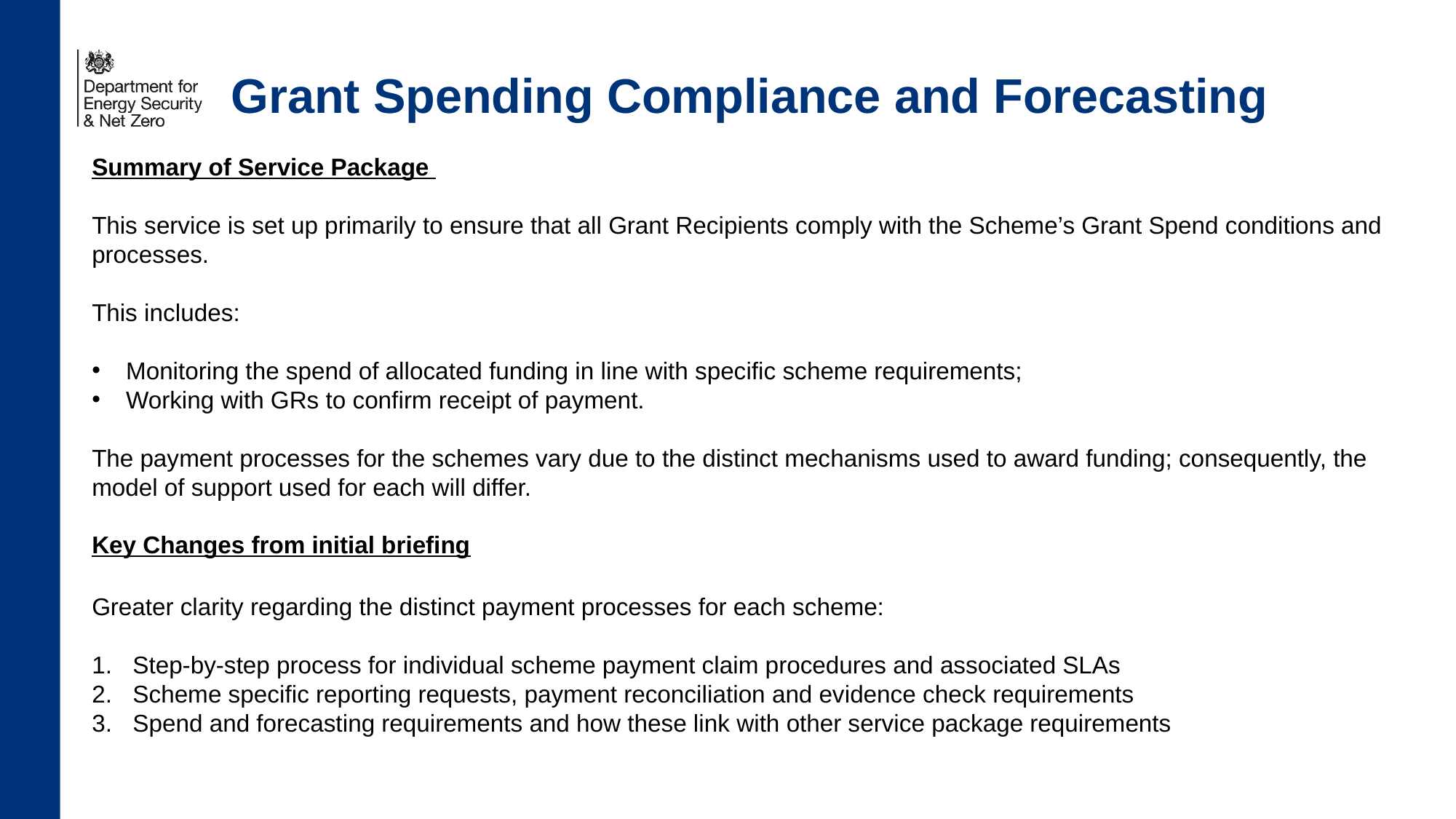

# Grant Spending Compliance and Forecasting
Summary of Service Package

This service is set up primarily to ensure that all Grant Recipients comply with the Scheme’s Grant Spend conditions and processes.

This includes:

Monitoring the spend of allocated funding in line with specific scheme requirements;
Working with GRs to confirm receipt of payment.

The payment processes for the schemes vary due to the distinct mechanisms used to award funding; consequently, the model of support used for each will differ.

Key Changes from initial briefing

Greater clarity regarding the distinct payment processes for each scheme:

Step-by-step process for individual scheme payment claim procedures and associated SLAs
Scheme specific reporting requests, payment reconciliation and evidence check requirements
Spend and forecasting requirements and how these link with other service package requirements